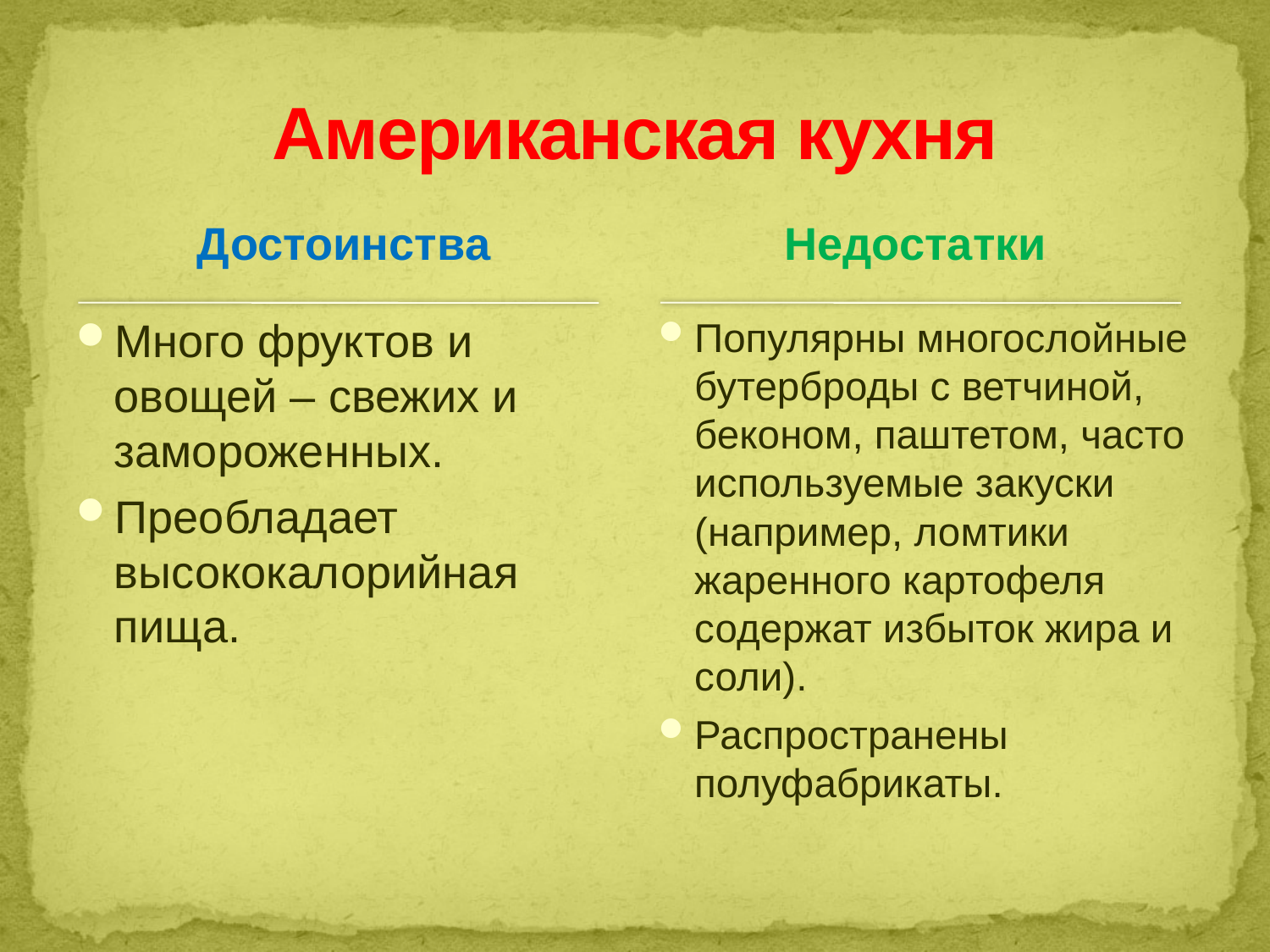

# Американская кухня

Достоинства
Недостатки
Много фруктов и овощей – свежих и замороженных.
Преобладает высококалорийная пища.

Популярны многослойные бутерброды с ветчиной, беконом, паштетом, часто используемые закуски (например, ломтики жаренного картофеля содержат избыток жира и соли).
Распространены полуфабрикаты.